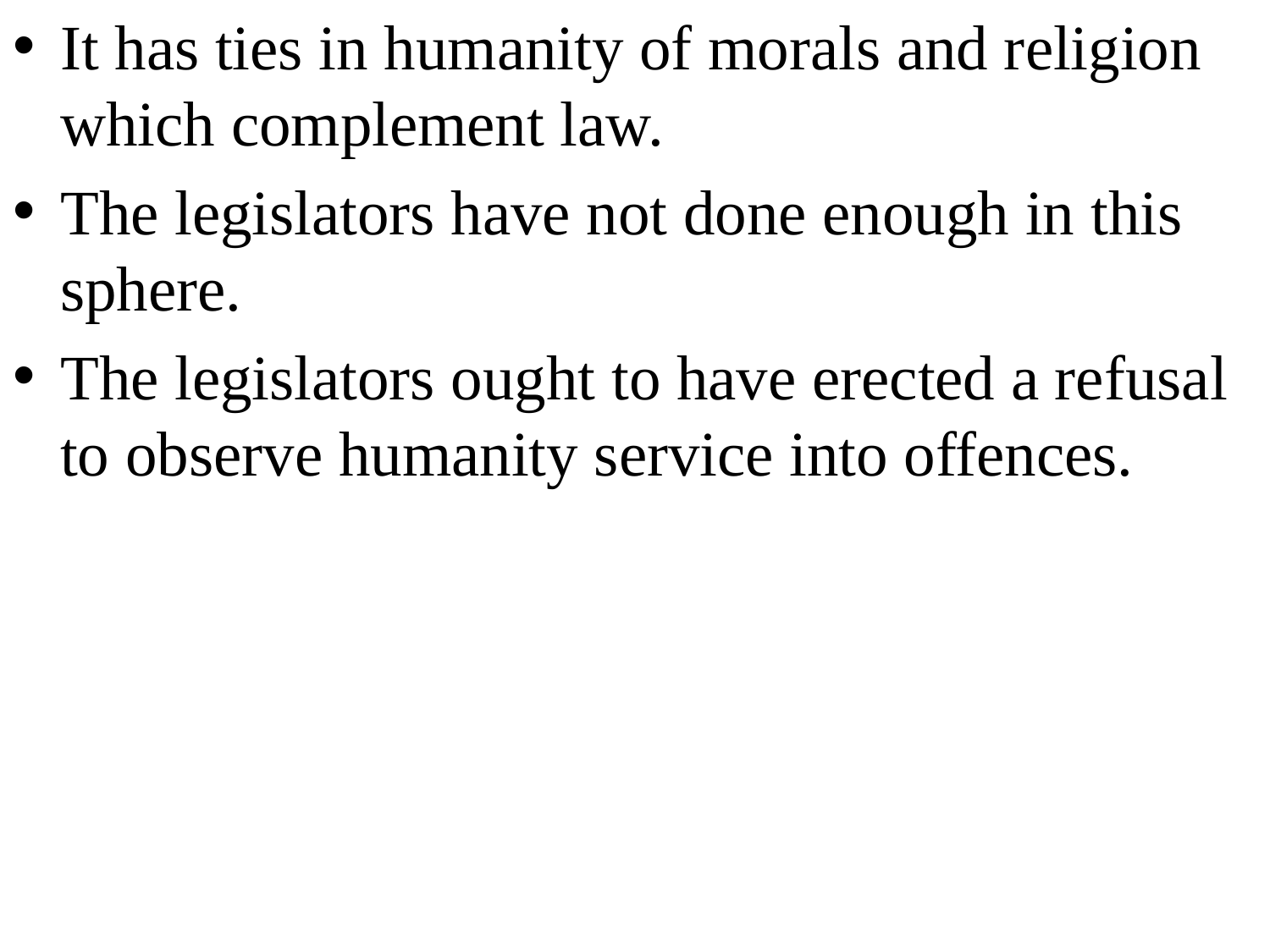

It has ties in humanity of morals and religion which complement law.
The legislators have not done enough in this sphere.
The legislators ought to have erected a refusal to observe humanity service into offences.